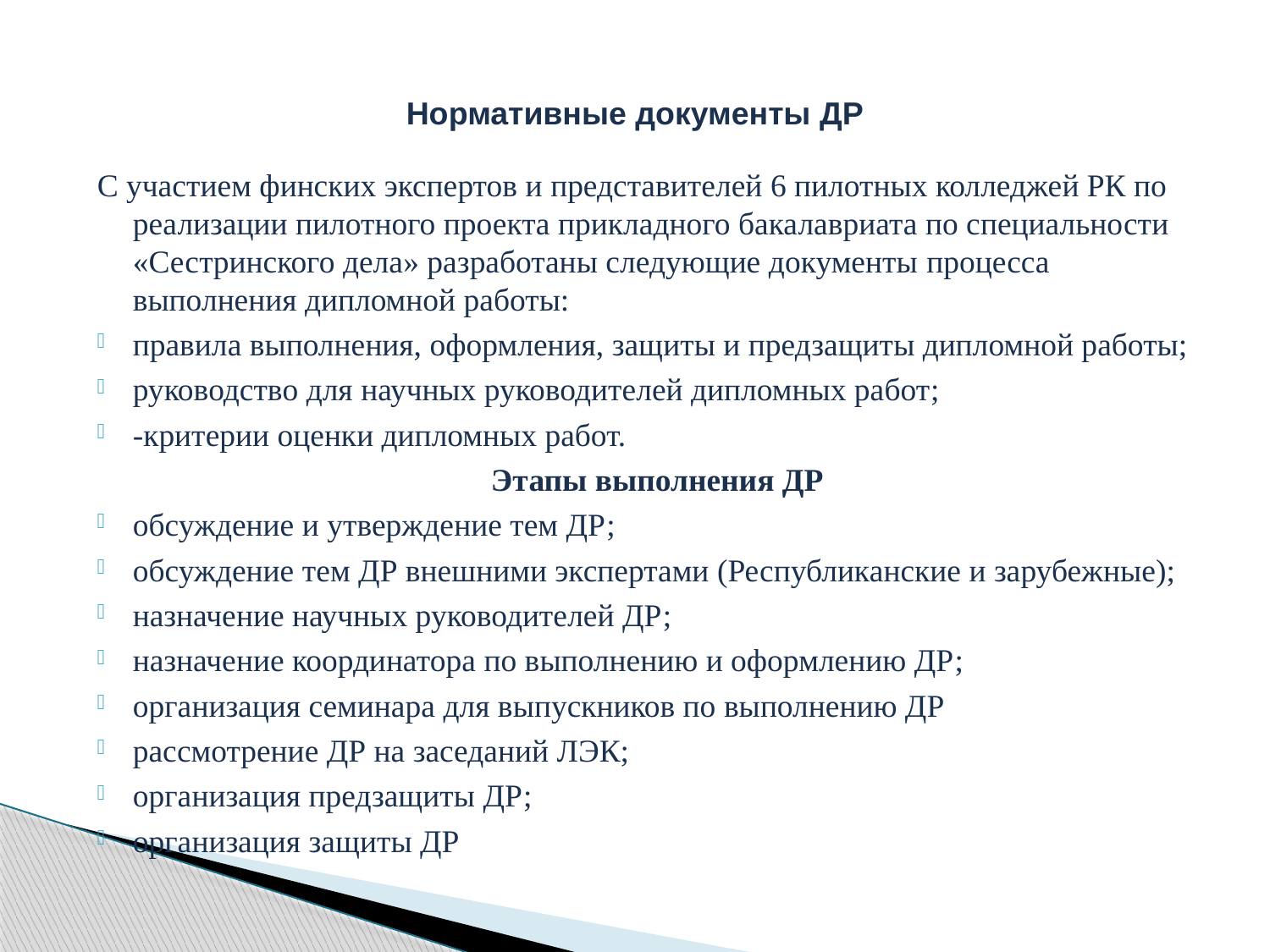

# Нормативные документы ДР
C участием финских экспертов и представителей 6 пилотных колледжей РК по реализации пилотного проекта прикладного бакалавриата по специальности «Сестринского дела» разработаны следующие документы процесса выполнения дипломной работы:
правила выполнения, оформления, защиты и предзащиты дипломной работы;
руководство для научных руководителей дипломных работ;
-критерии оценки дипломных работ.
Этапы выполнения ДР
обсуждение и утверждение тем ДР;
обсуждение тем ДР внешними экспертами (Республиканские и зарубежные);
назначение научных руководителей ДР;
назначение координатора по выполнению и оформлению ДР;
организация семинара для выпускников по выполнению ДР
рассмотрение ДР на заседаний ЛЭК;
организация предзащиты ДР;
организация защиты ДР